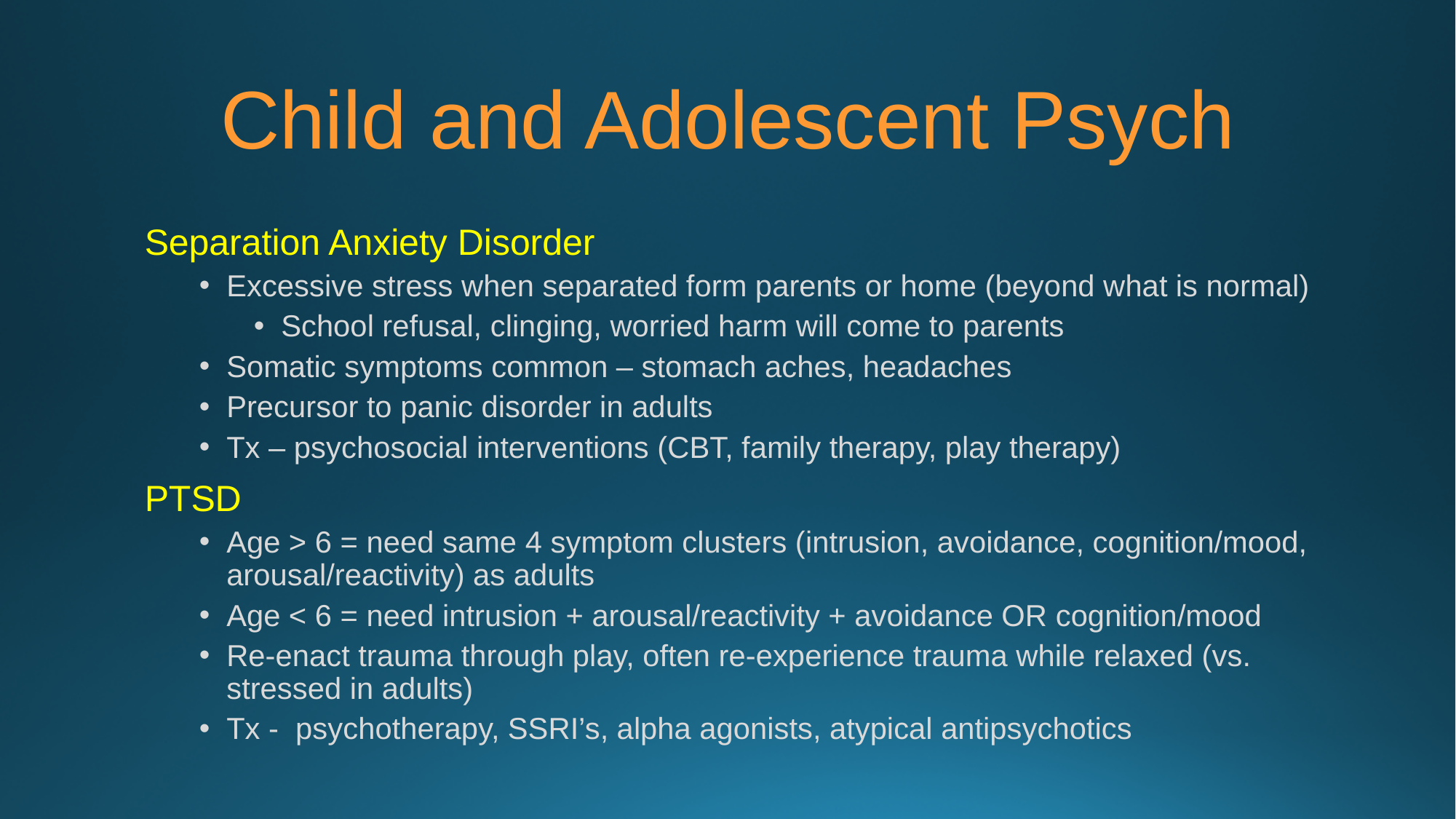

# Child and Adolescent Psych
Separation Anxiety Disorder
Excessive stress when separated form parents or home (beyond what is normal)
School refusal, clinging, worried harm will come to parents
Somatic symptoms common – stomach aches, headaches
Precursor to panic disorder in adults
Tx – psychosocial interventions (CBT, family therapy, play therapy)
PTSD
Age > 6 = need same 4 symptom clusters (intrusion, avoidance, cognition/mood, arousal/reactivity) as adults
Age < 6 = need intrusion + arousal/reactivity + avoidance OR cognition/mood
Re-enact trauma through play, often re-experience trauma while relaxed (vs. stressed in adults)
Tx -  psychotherapy, SSRI’s, alpha agonists, atypical antipsychotics